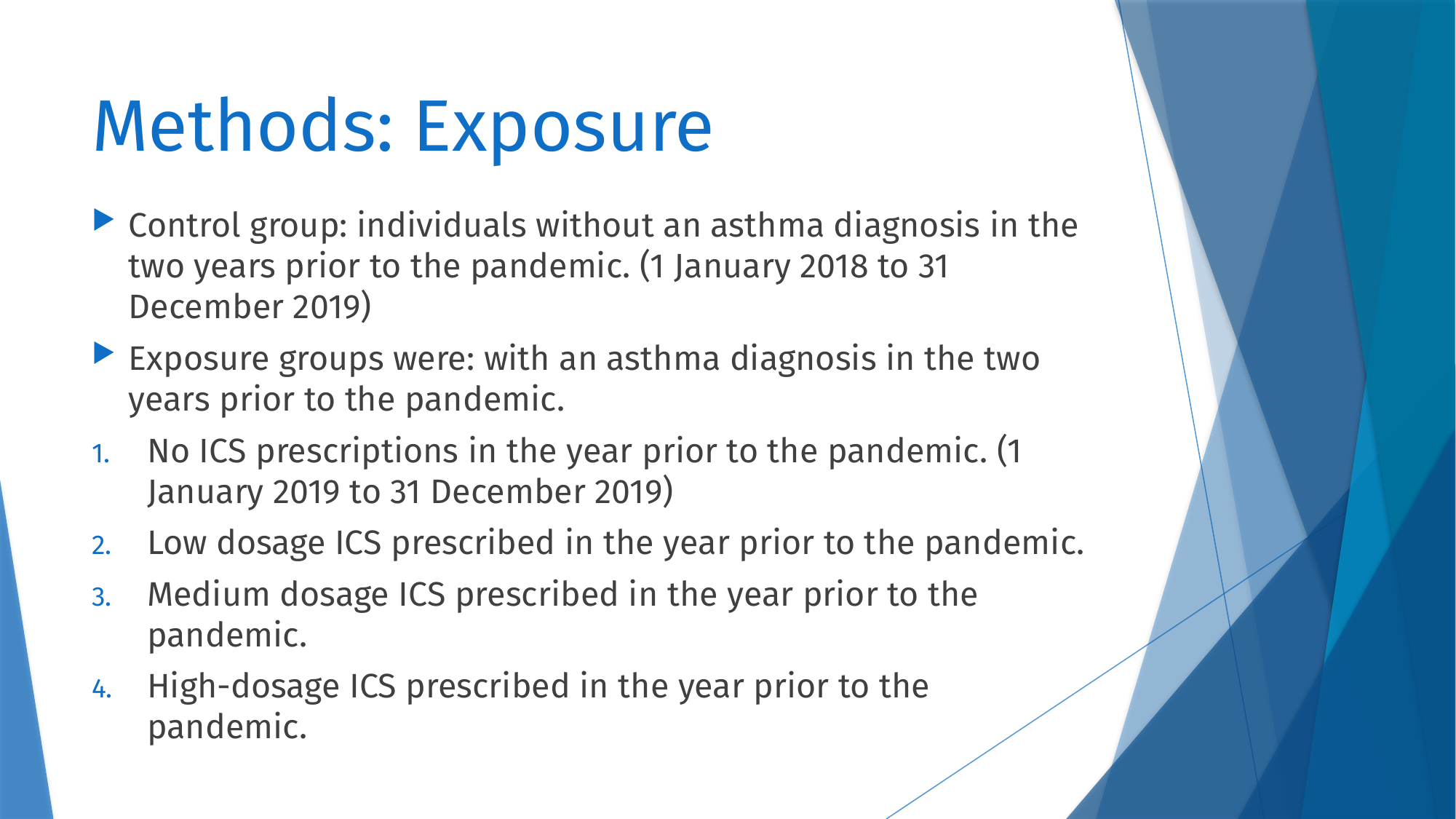

# Methods: Exposure
Control group: individuals without an asthma diagnosis in the two years prior to the pandemic. (1 January 2018 to 31 December 2019)
Exposure groups were: with an asthma diagnosis in the two years prior to the pandemic.
No ICS prescriptions in the year prior to the pandemic. (1 January 2019 to 31 December 2019)
Low dosage ICS prescribed in the year prior to the pandemic.
Medium dosage ICS prescribed in the year prior to the pandemic.
High-dosage ICS prescribed in the year prior to the pandemic.